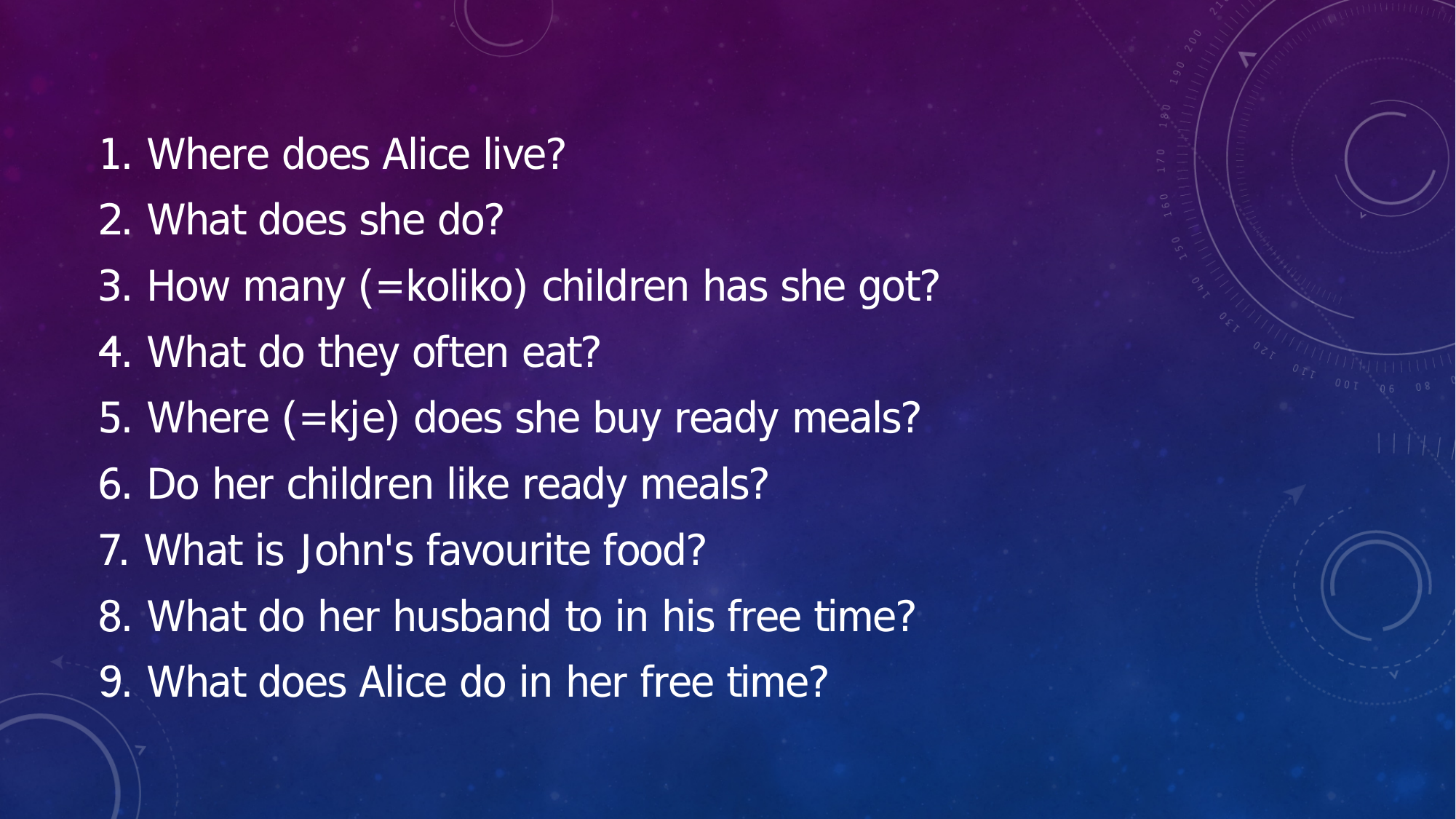

1. Where does Alice live?
2. What does she do?
3. How many (=koliko) children has she got?
4. What do they often eat?
5. Where (=kje) does she buy ready meals?
6. Do her children like ready meals?
7. What is John's favourite food?
8. What do her husband to in his free time?
9. What does Alice do in her free time?